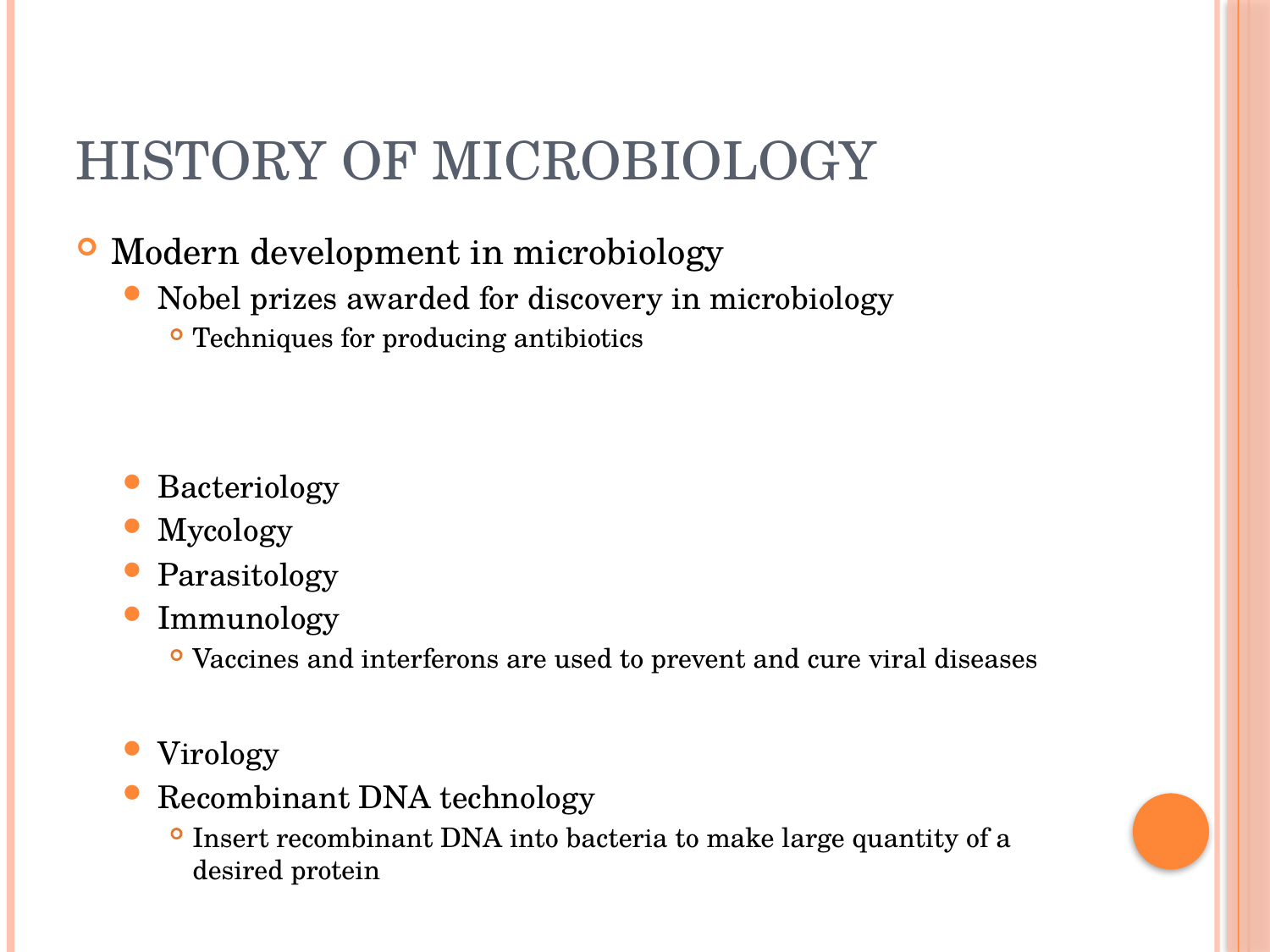

# History of Microbiology
Modern development in microbiology
Nobel prizes awarded for discovery in microbiology
Techniques for producing antibiotics

Bacteriology
Mycology
Parasitology
Immunology
Vaccines and interferons are used to prevent and cure viral diseases

Virology
Recombinant DNA technology
Insert recombinant DNA into bacteria to make large quantity of a desired protein